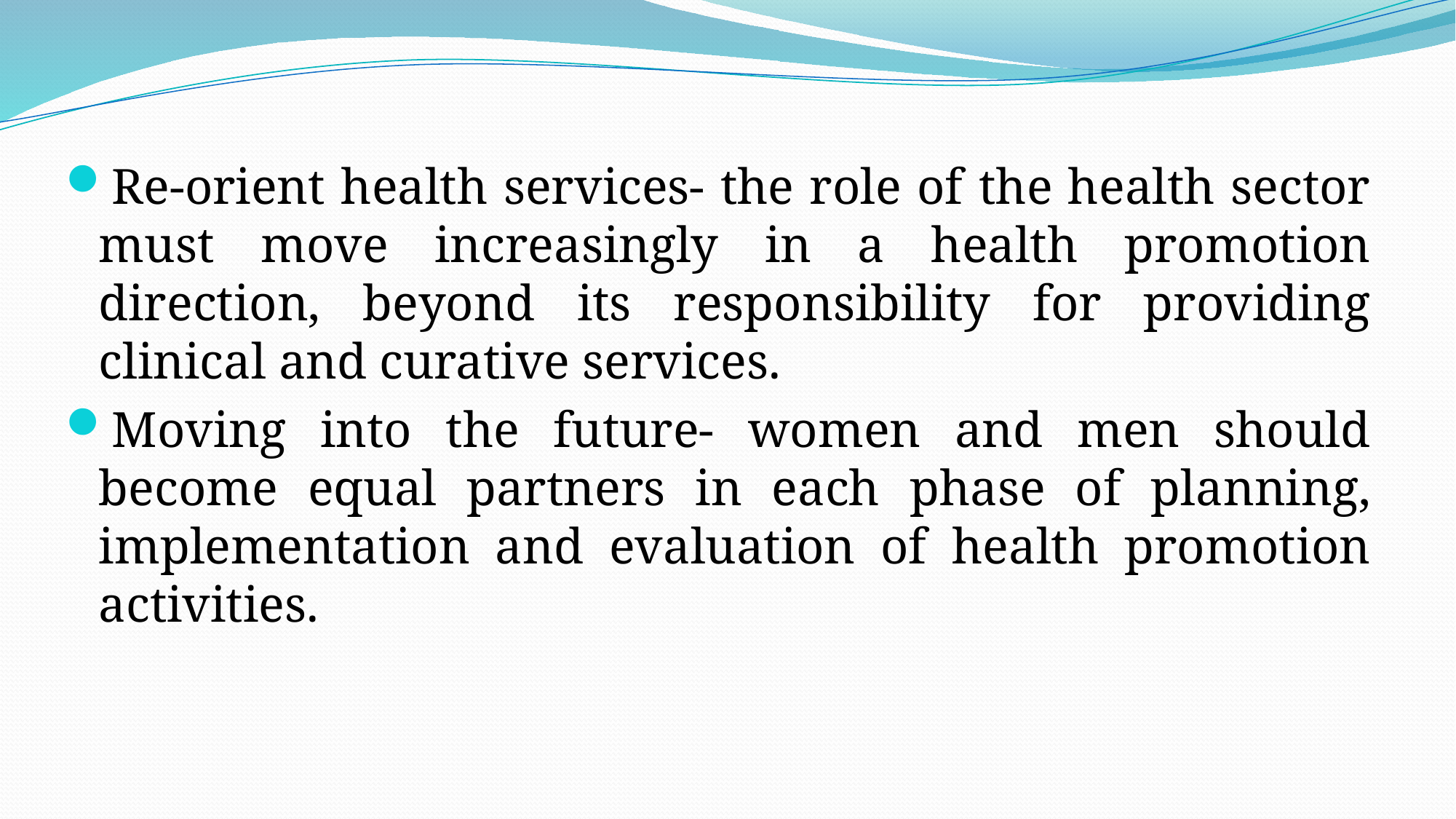

Re-orient health services- the role of the health sector must move increasingly in a health promotion direction, beyond its responsibility for providing clinical and curative services.
Moving into the future- women and men should become equal partners in each phase of planning, implementation and evaluation of health promotion activities.